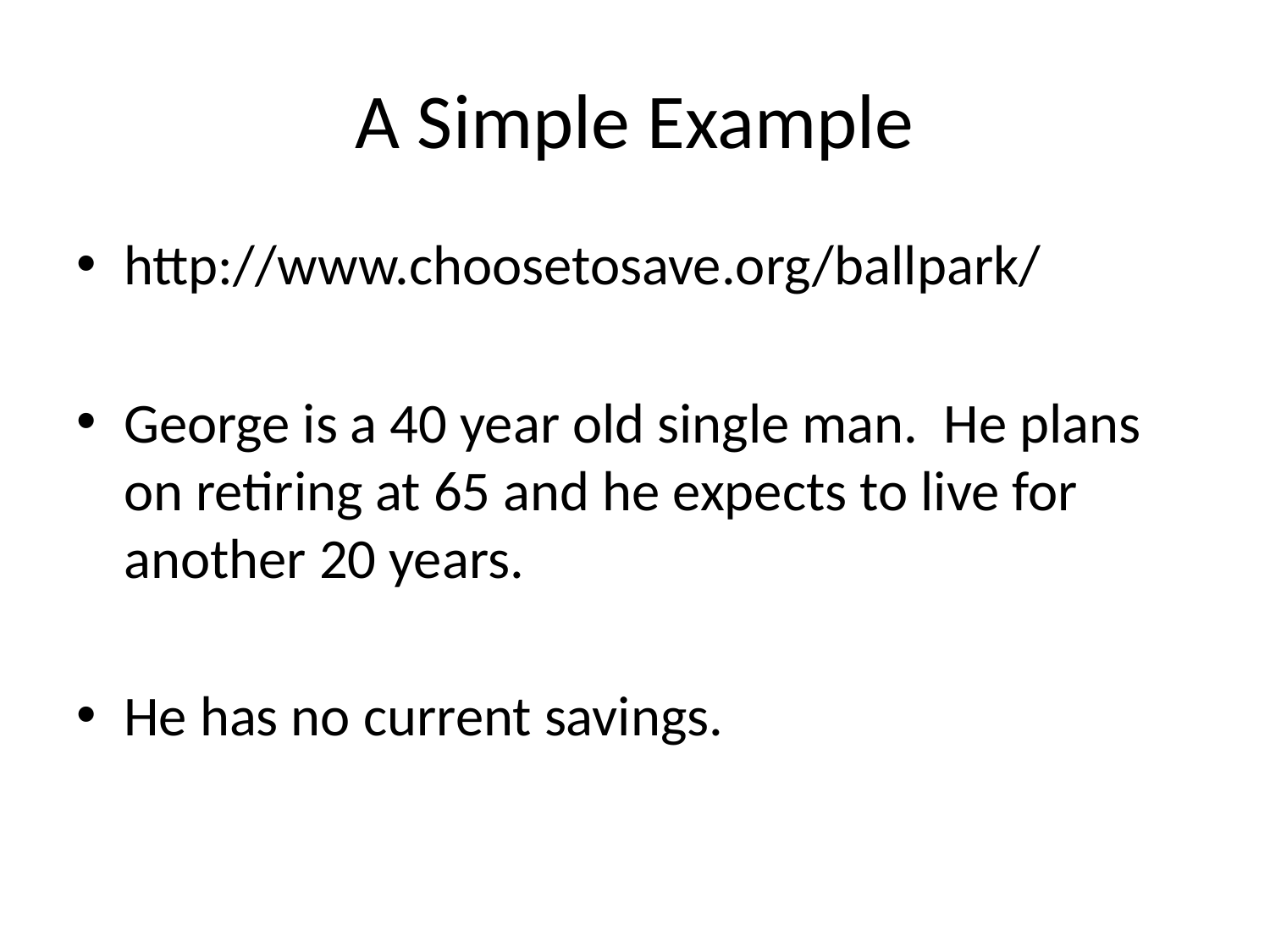

# A Simple Example
http://www.choosetosave.org/ballpark/

George is a 40 year old single man.  He plans on retiring at 65 and he expects to live for another 20 years.

He has no current savings.